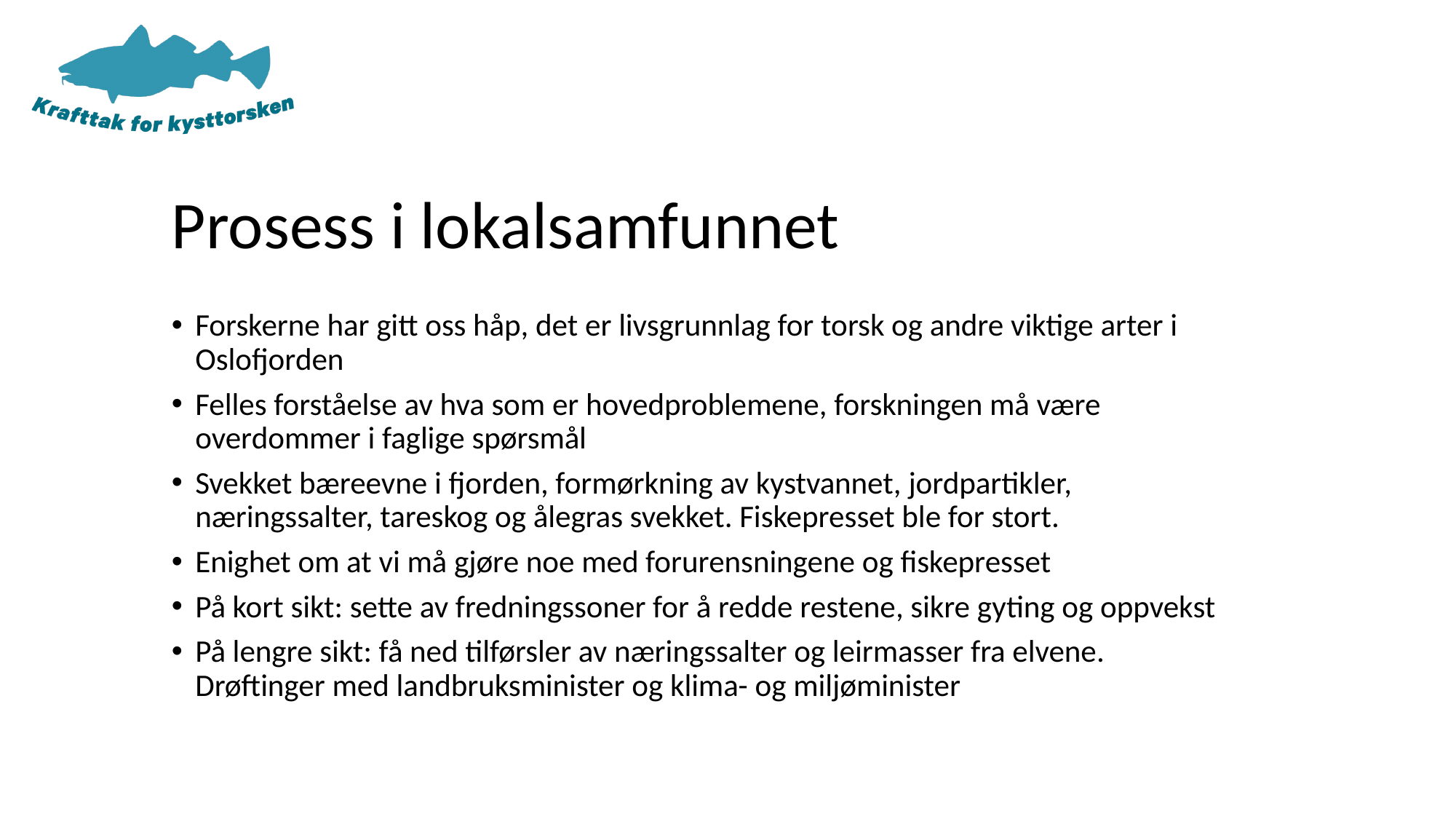

# Prosess i lokalsamfunnet
Forskerne har gitt oss håp, det er livsgrunnlag for torsk og andre viktige arter i Oslofjorden
Felles forståelse av hva som er hovedproblemene, forskningen må være overdommer i faglige spørsmål
Svekket bæreevne i fjorden, formørkning av kystvannet, jordpartikler, næringssalter, tareskog og ålegras svekket. Fiskepresset ble for stort.
Enighet om at vi må gjøre noe med forurensningene og fiskepresset
På kort sikt: sette av fredningssoner for å redde restene, sikre gyting og oppvekst
På lengre sikt: få ned tilførsler av næringssalter og leirmasser fra elvene. Drøftinger med landbruksminister og klima- og miljøminister